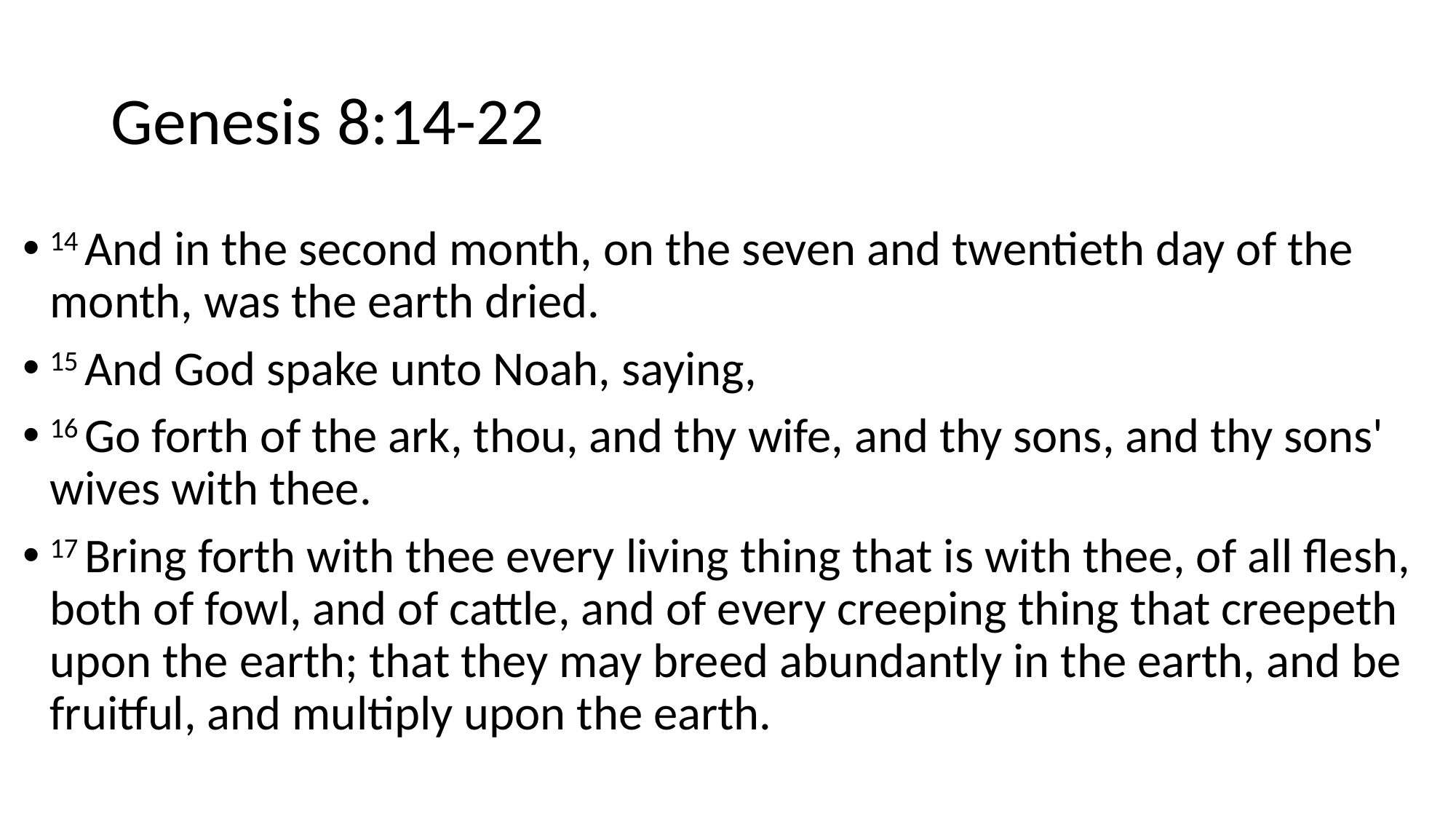

# Genesis 8:14-22
14 And in the second month, on the seven and twentieth day of the month, was the earth dried.
15 And God spake unto Noah, saying,
16 Go forth of the ark, thou, and thy wife, and thy sons, and thy sons' wives with thee.
17 Bring forth with thee every living thing that is with thee, of all flesh, both of fowl, and of cattle, and of every creeping thing that creepeth upon the earth; that they may breed abundantly in the earth, and be fruitful, and multiply upon the earth.